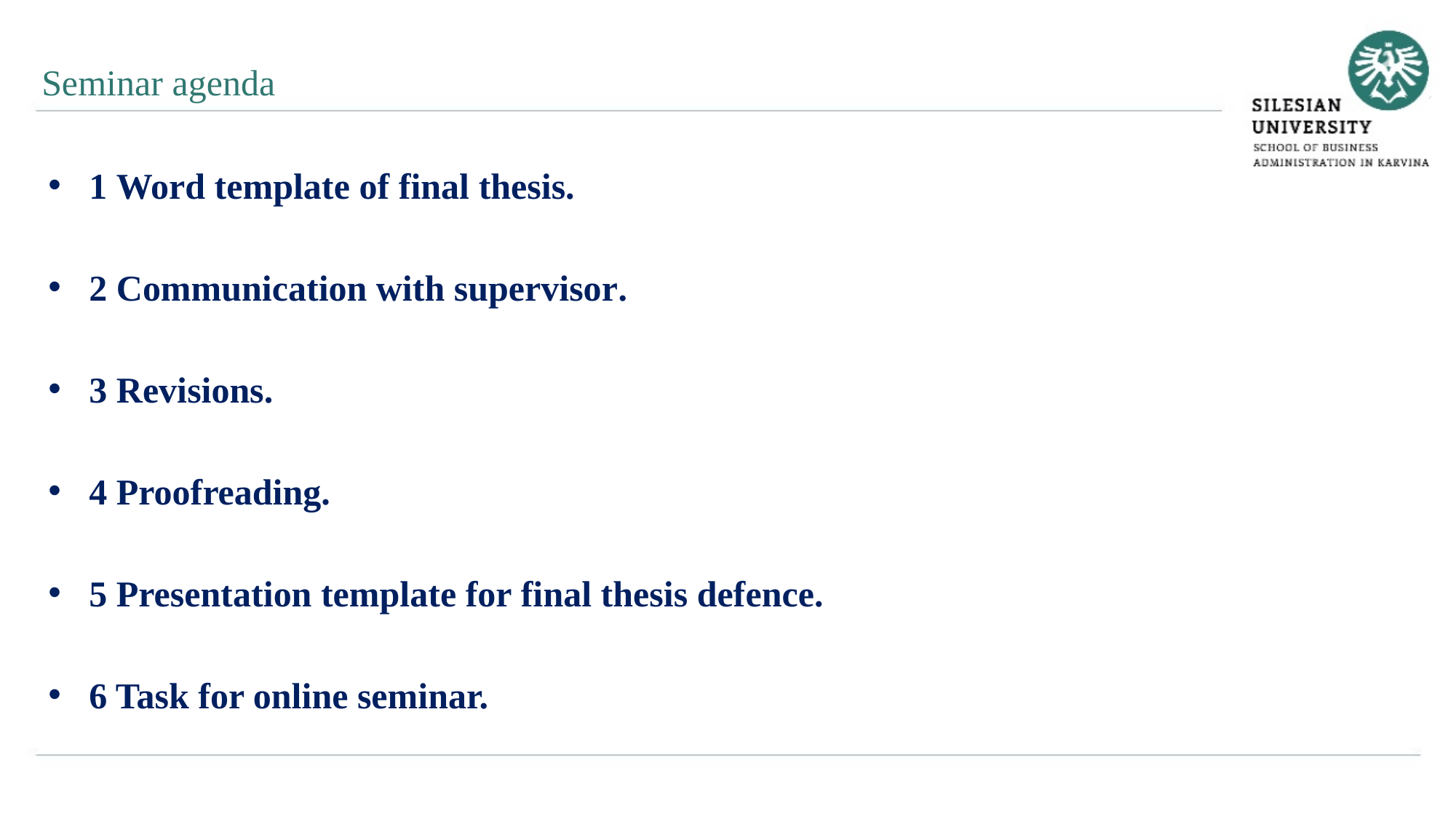

Seminar agenda
1 Word template of final thesis.

2 Communication with supervisor.

3 Revisions.

4 Proofreading.

5 Presentation template for final thesis defence.

6 Task for online seminar.